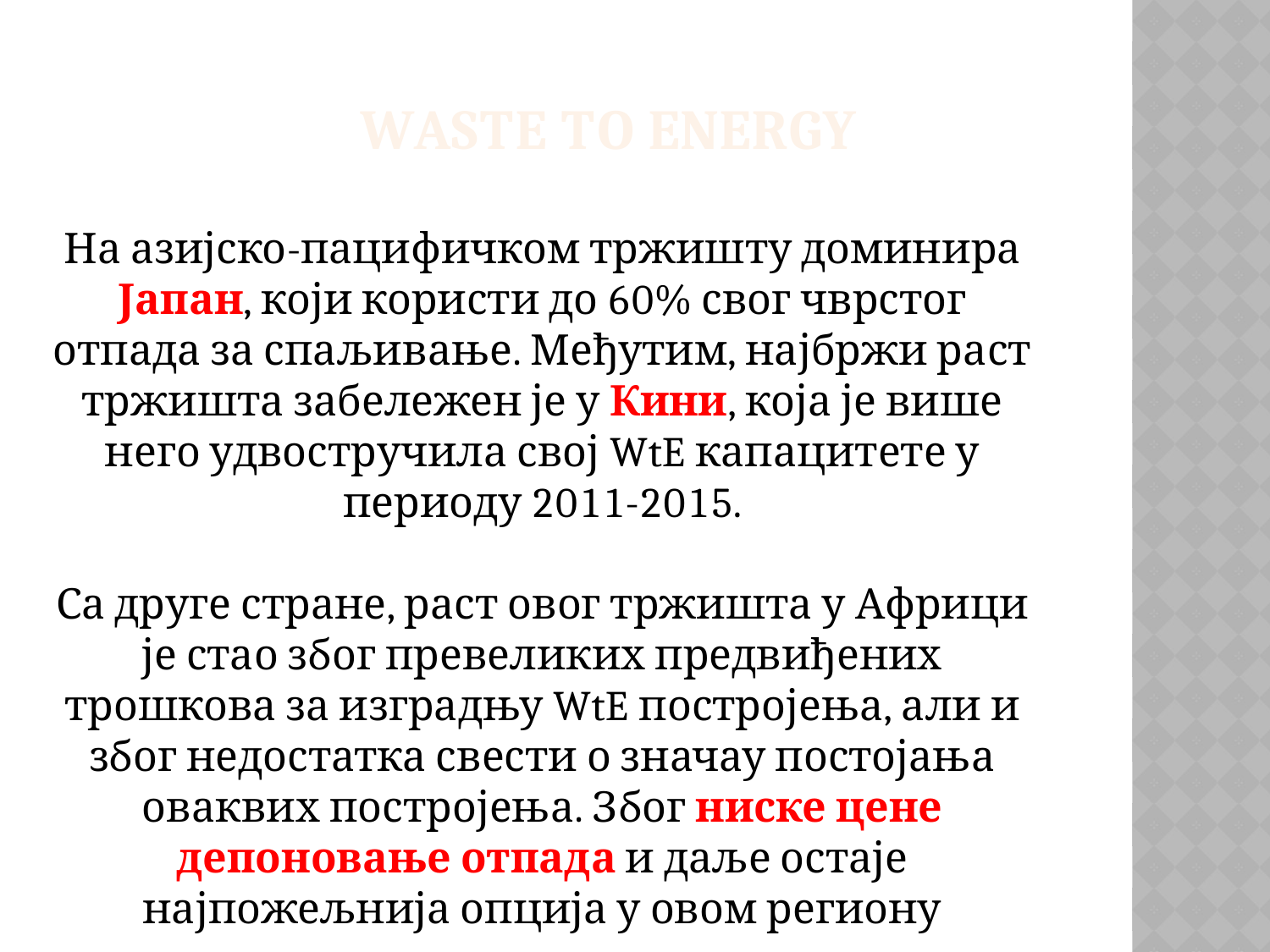

#
 Waste to Energy

На азијско-пацифичком тржишту доминира Јапан, који користи до 60% свог чврстог отпада за спаљивање. Међутим, најбржи раст тржишта забележен је у Кини, која је више него удвостручила свој WtE капацитете у периоду 2011-2015.

Са друге стране, раст овог тржишта у Африци је стао због превеликих предвиђених трошкова за изградњу WtE постројења, али и због недостатка свести о значау постојања оваквих постројења. Због ниске цене депоновање отпада и даље остаје најпожељнија опција у овом региону